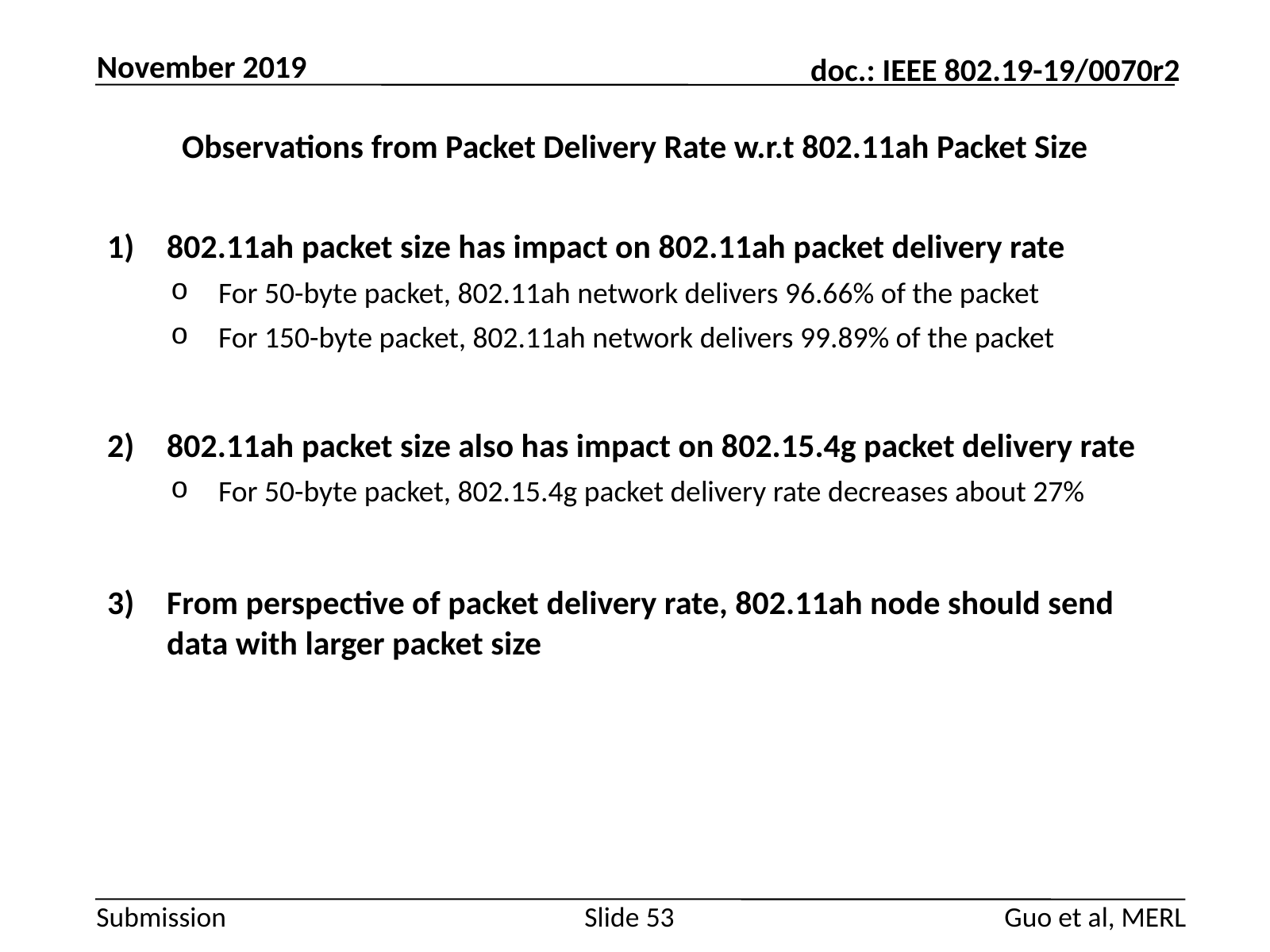

November 2019
# Observations from Packet Delivery Rate w.r.t 802.11ah Packet Size

802.11ah packet size has impact on 802.11ah packet delivery rate
For 50-byte packet, 802.11ah network delivers 96.66% of the packet
For 150-byte packet, 802.11ah network delivers 99.89% of the packet

802.11ah packet size also has impact on 802.15.4g packet delivery rate
For 50-byte packet, 802.15.4g packet delivery rate decreases about 27%

From perspective of packet delivery rate, 802.11ah node should send data with larger packet size
Guo et al, MERL
Slide 53